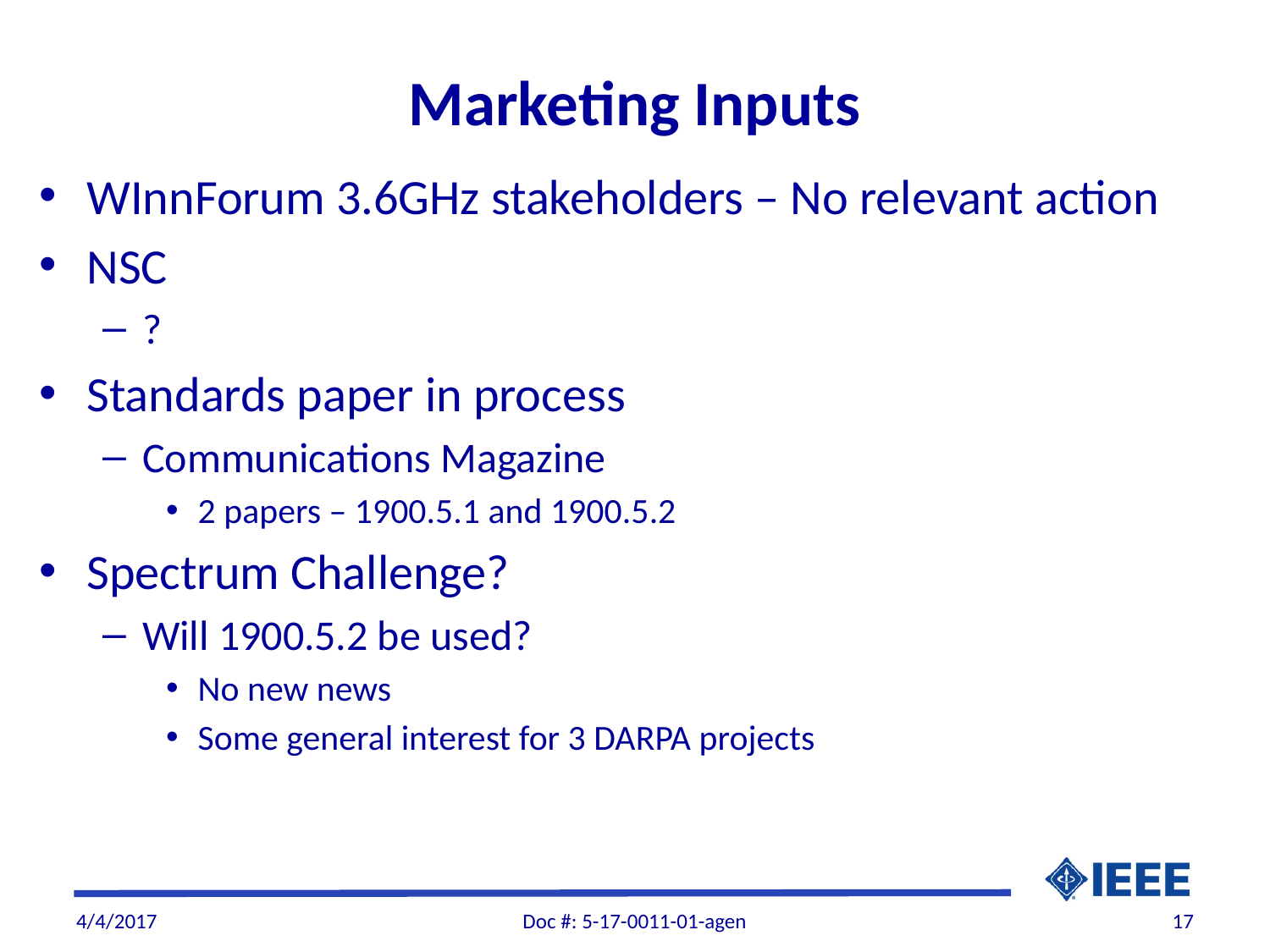

# Marketing Inputs
WInnForum 3.6GHz stakeholders – No relevant action
NSC
?
Standards paper in process
Communications Magazine
2 papers – 1900.5.1 and 1900.5.2
Spectrum Challenge?
Will 1900.5.2 be used?
No new news
Some general interest for 3 DARPA projects
4/4/2017
Doc #: 5-17-0011-01-agen
17